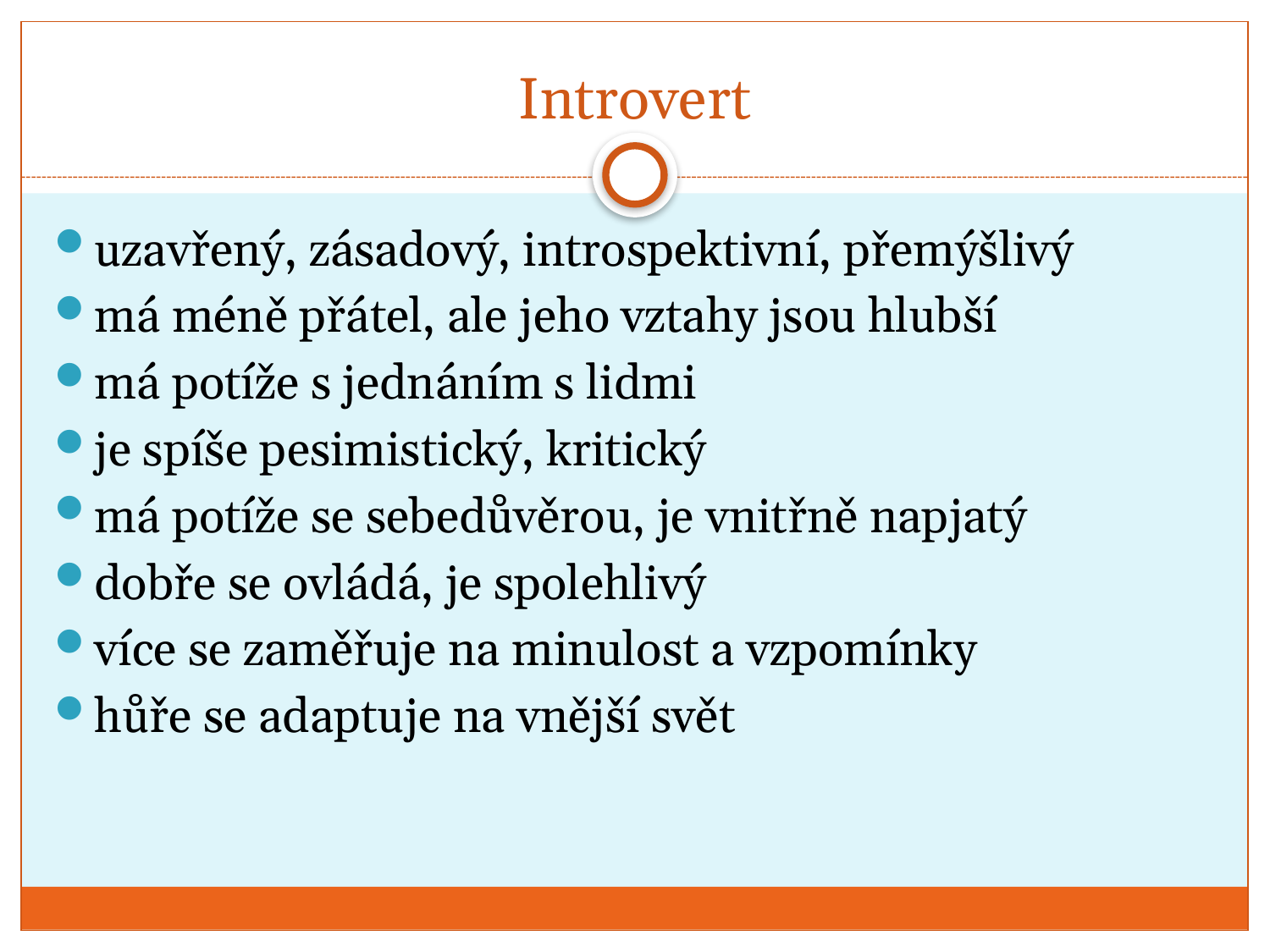

# Introvert
uzavřený, zásadový, introspektivní, přemýšlivý
má méně přátel, ale jeho vztahy jsou hlubší
má potíže s jednáním s lidmi
je spíše pesimistický, kritický
má potíže se sebedůvěrou, je vnitřně napjatý
dobře se ovládá, je spolehlivý
více se zaměřuje na minulost a vzpomínky
hůře se adaptuje na vnější svět